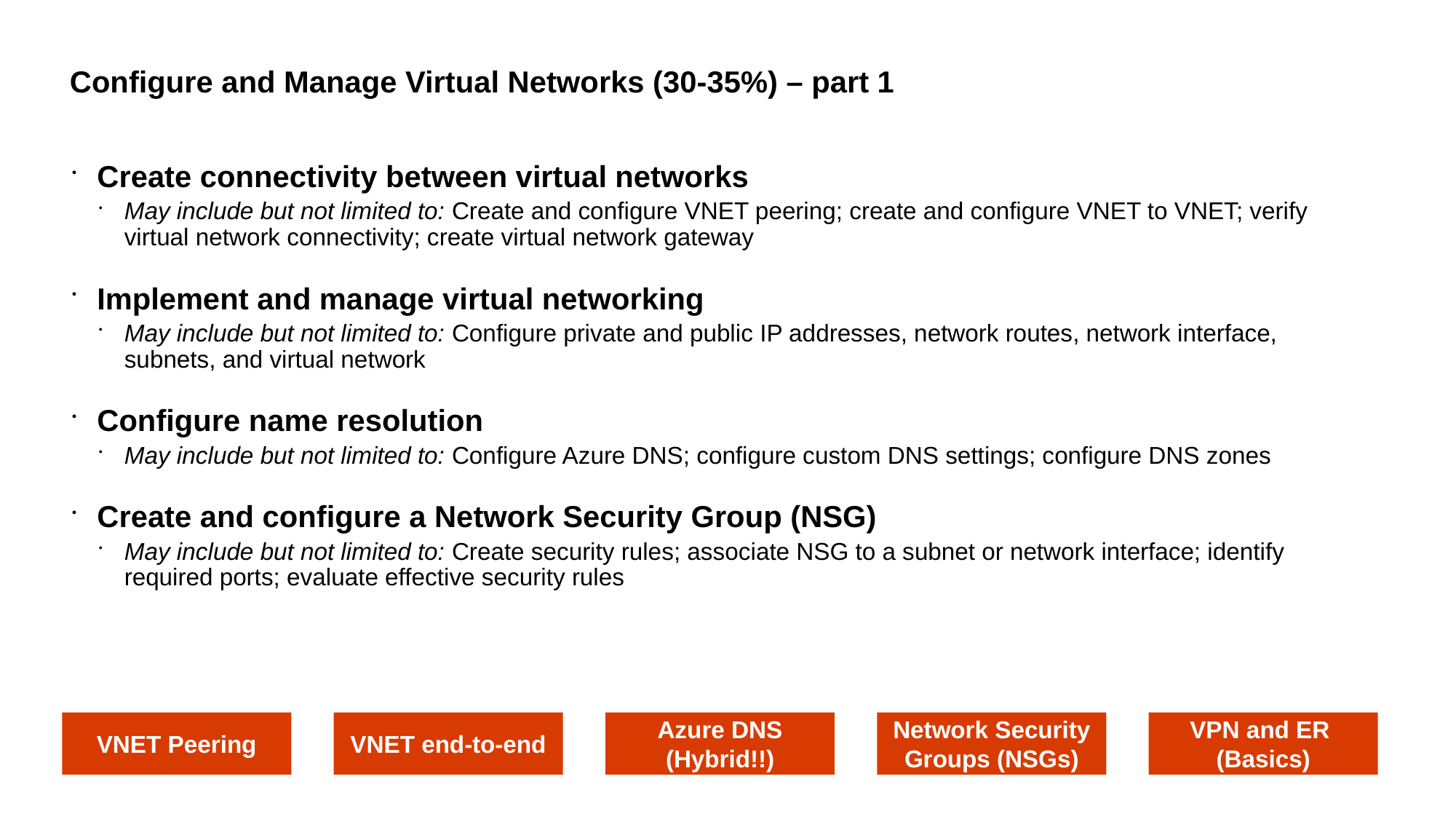

# Configure and Manage Virtual Networks (30-35%) – part 1
Create connectivity between virtual networks
May include but not limited to: Create and configure VNET peering; create and configure VNET to VNET; verify virtual network connectivity; create virtual network gateway
Implement and manage virtual networking
May include but not limited to: Configure private and public IP addresses, network routes, network interface, subnets, and virtual network
Configure name resolution
May include but not limited to: Configure Azure DNS; configure custom DNS settings; configure DNS zones
Create and configure a Network Security Group (NSG)
May include but not limited to: Create security rules; associate NSG to a subnet or network interface; identify required ports; evaluate effective security rules
VNET Peering
VNET end-to-end
Azure DNS
(Hybrid!!)
Network Security Groups (NSGs)
VPN and ER
(Basics)